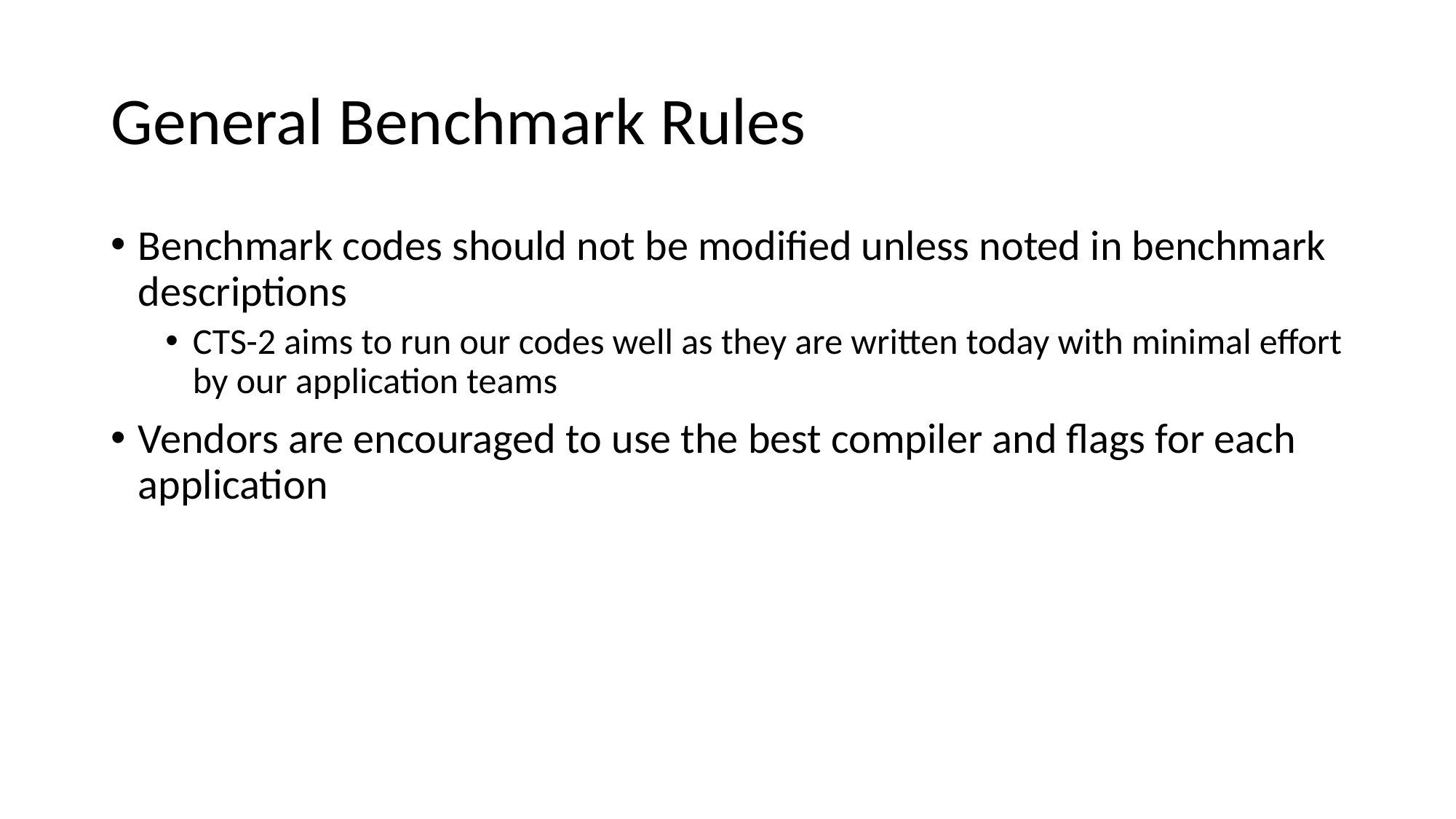

# General Benchmark Rules
Benchmark codes should not be modified unless noted in benchmark descriptions
CTS-2 aims to run our codes well as they are written today with minimal effort by our application teams
Vendors are encouraged to use the best compiler and flags for each application